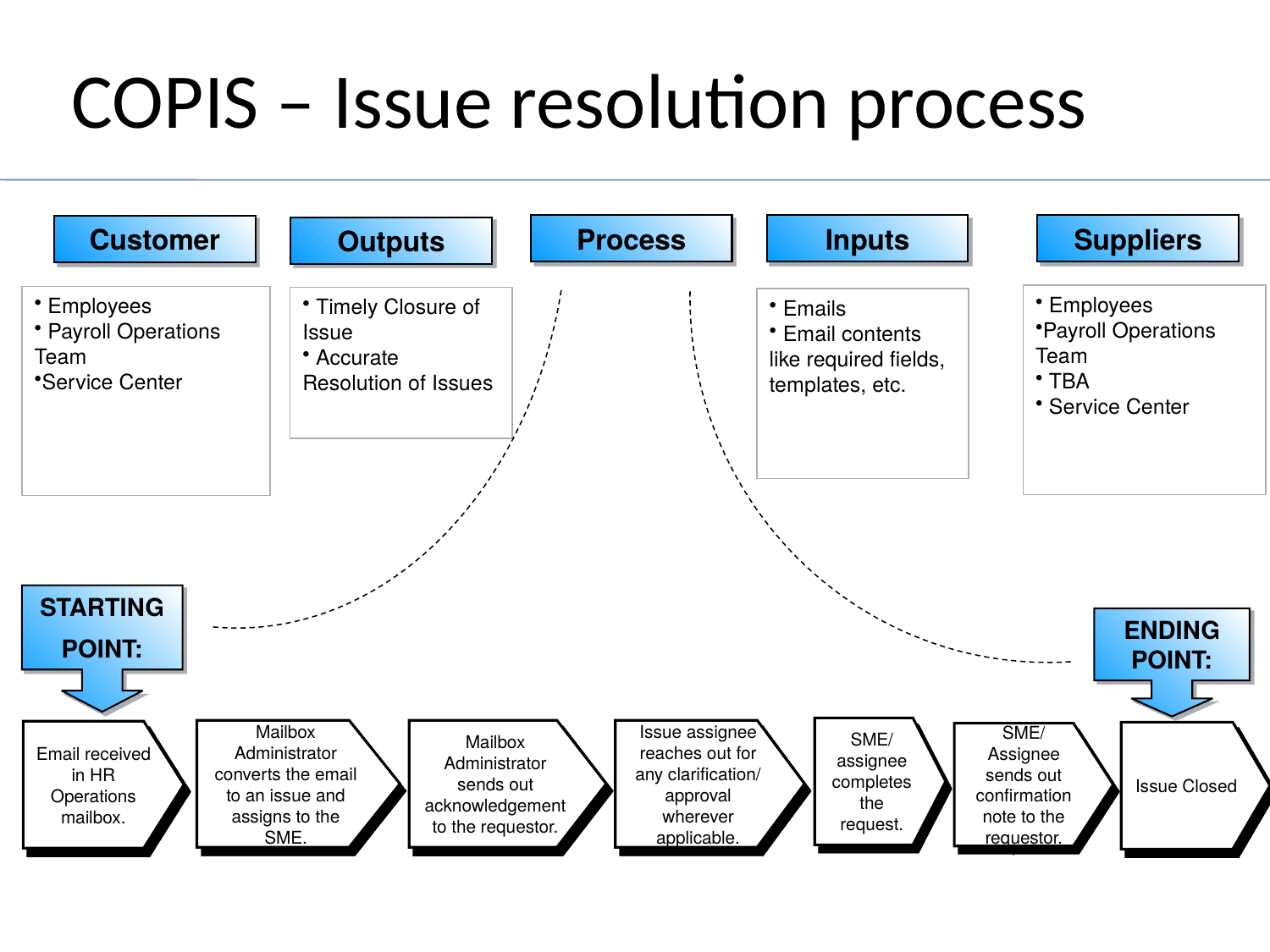

COPIS – Issue resolution process

Process
Inputs
Suppliers
Customer
Outputs
 Employees
Payroll Operations Team
 TBA
 Service Center

 Employees
 Payroll Operations Team
Service Center

 Timely Closure of Issue
 Accurate Resolution of Issues
 Emails
 Email contents like required fields, templates, etc.

STARTING
POINT:
ENDING POINT:
SME/ assignee completes the request.
Mailbox Administrator converts the email to an issue and assigns to the SME.
Mailbox Administrator sends out acknowledgement to the requestor.
Issue assignee reaches out for any clarification/ approval wherever applicable.
Email received in HR Operations mailbox.
Issue Closed
SME/Assignee sends out confirmation note to the requestor.